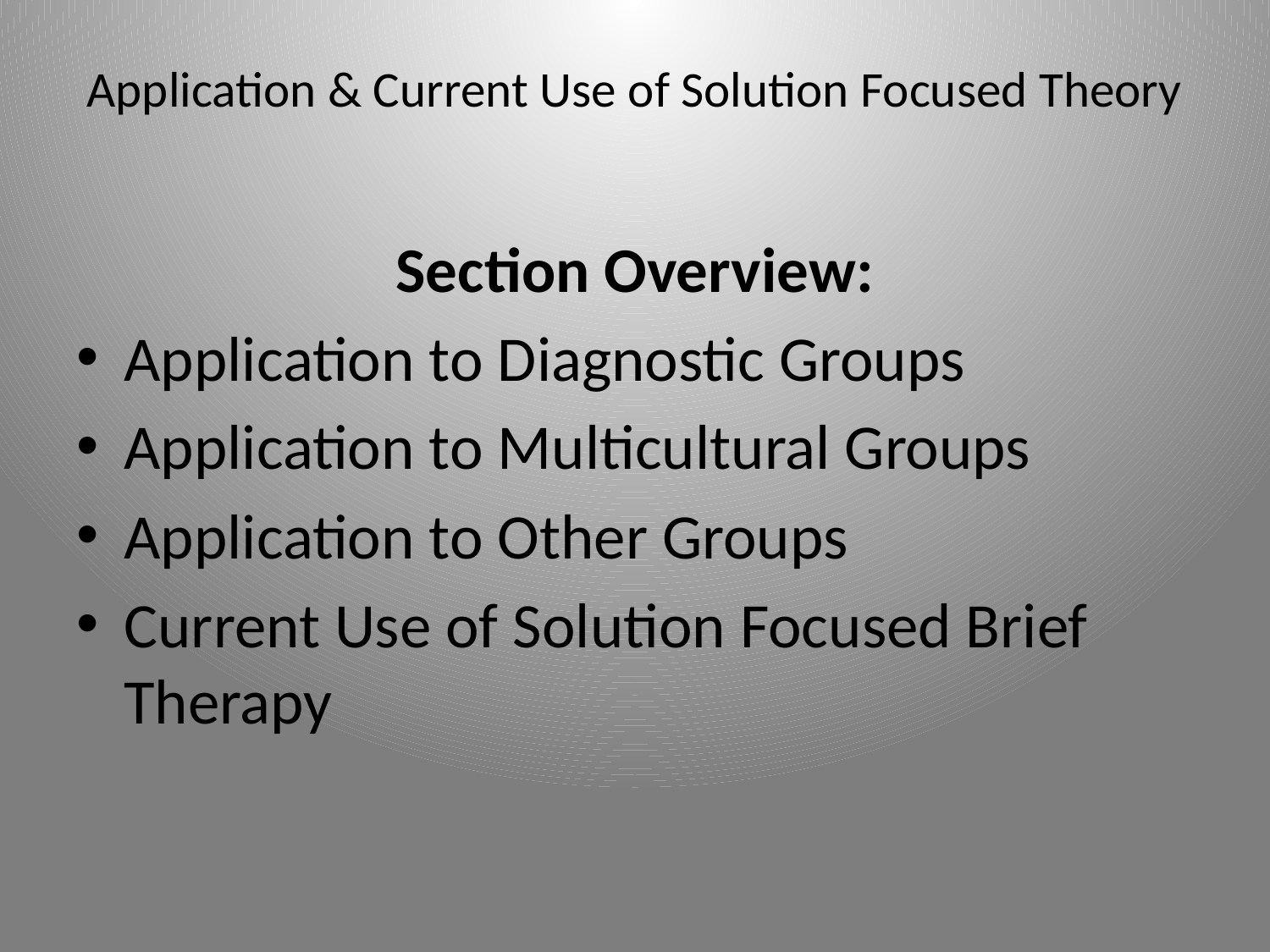

# Application & Current Use of Solution Focused Theory
Section Overview:
Application to Diagnostic Groups
Application to Multicultural Groups
Application to Other Groups
Current Use of Solution Focused Brief Therapy